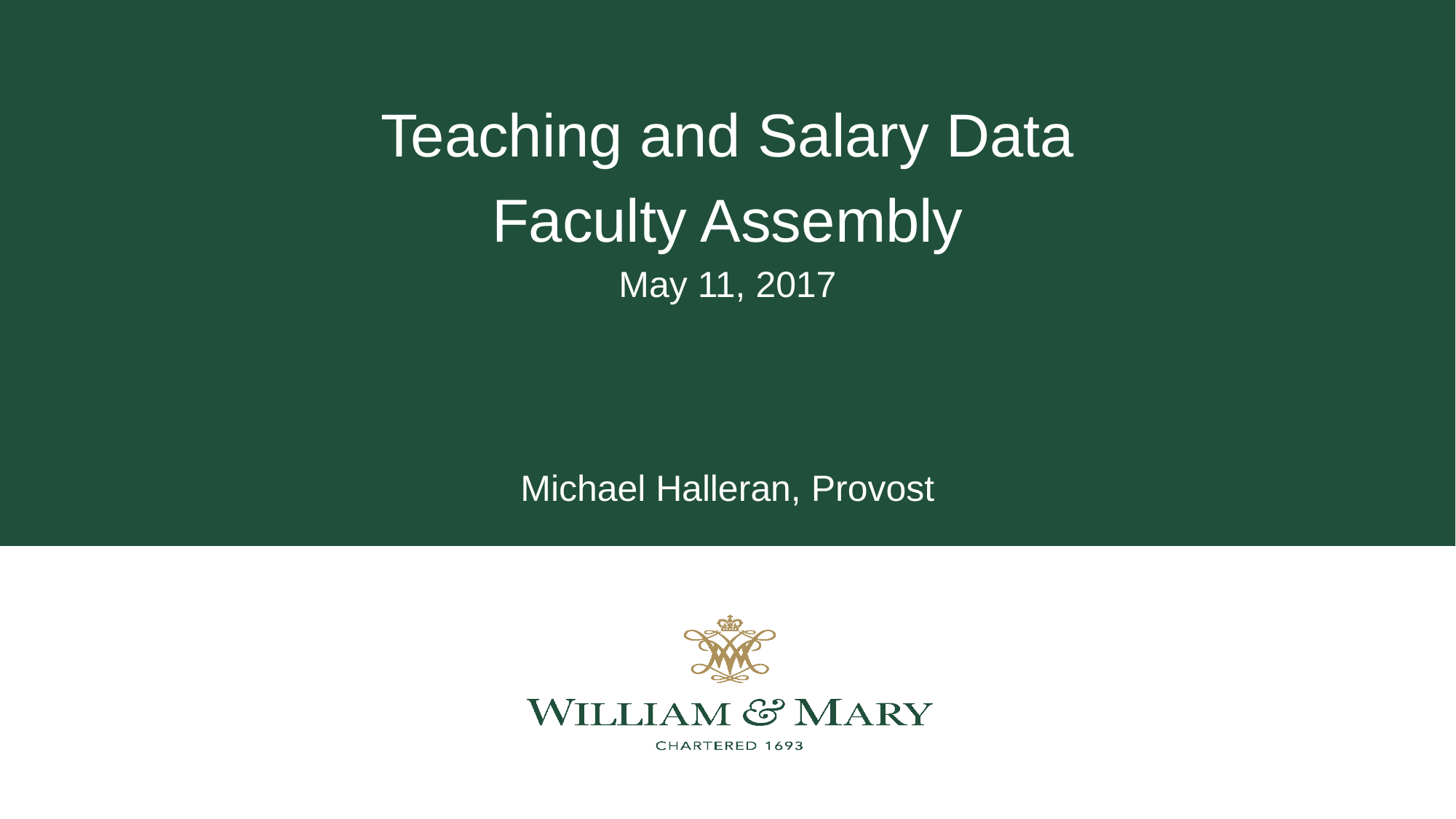

Teaching and Salary Data
Faculty Assembly
May 11, 2017

Michael Halleran, Provost